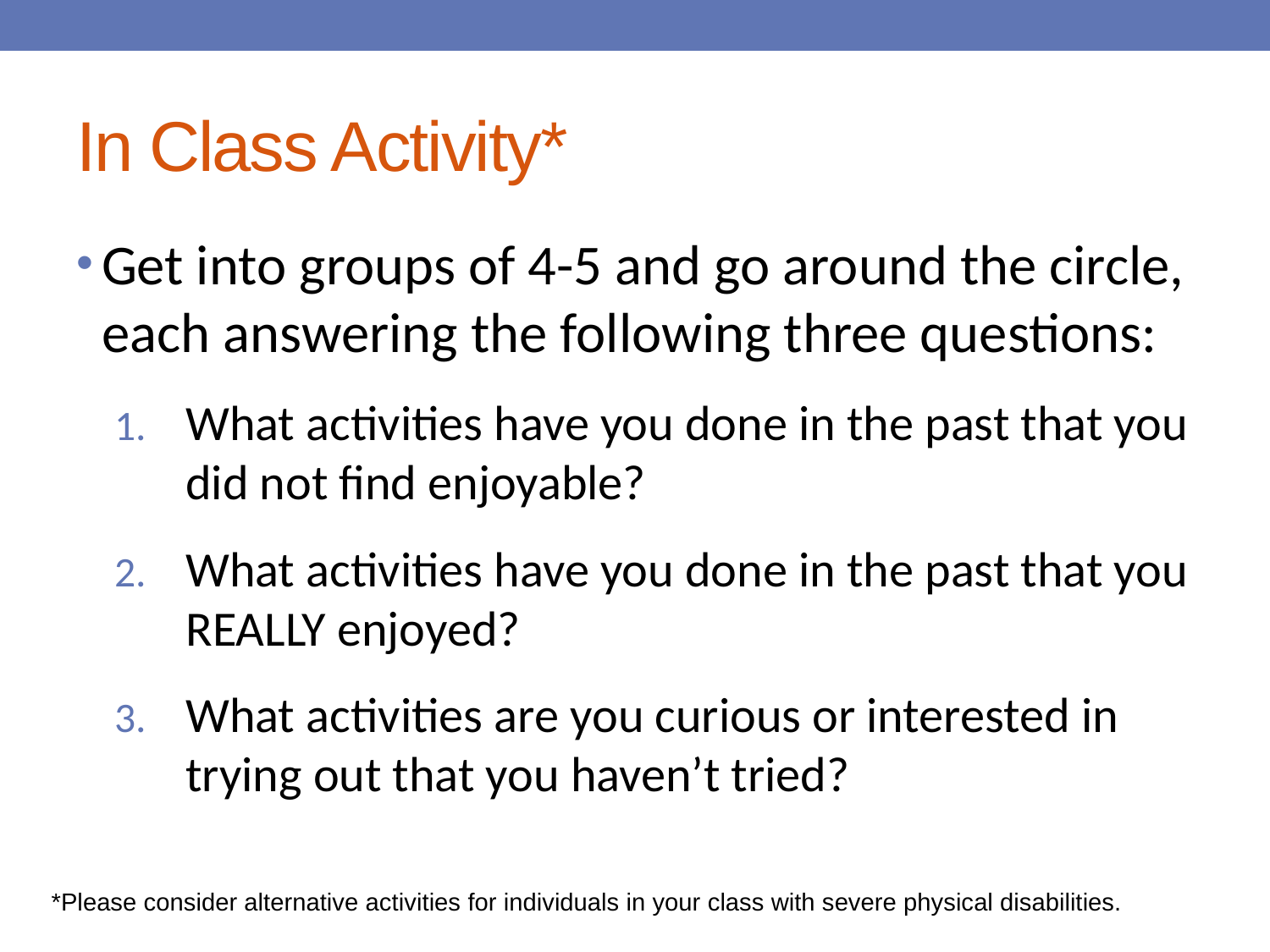

# In Class Activity*
Get into groups of 4-5 and go around the circle, each answering the following three questions:
What activities have you done in the past that you did not find enjoyable?
What activities have you done in the past that you REALLY enjoyed?
What activities are you curious or interested in trying out that you haven’t tried?
*Please consider alternative activities for individuals in your class with severe physical disabilities.